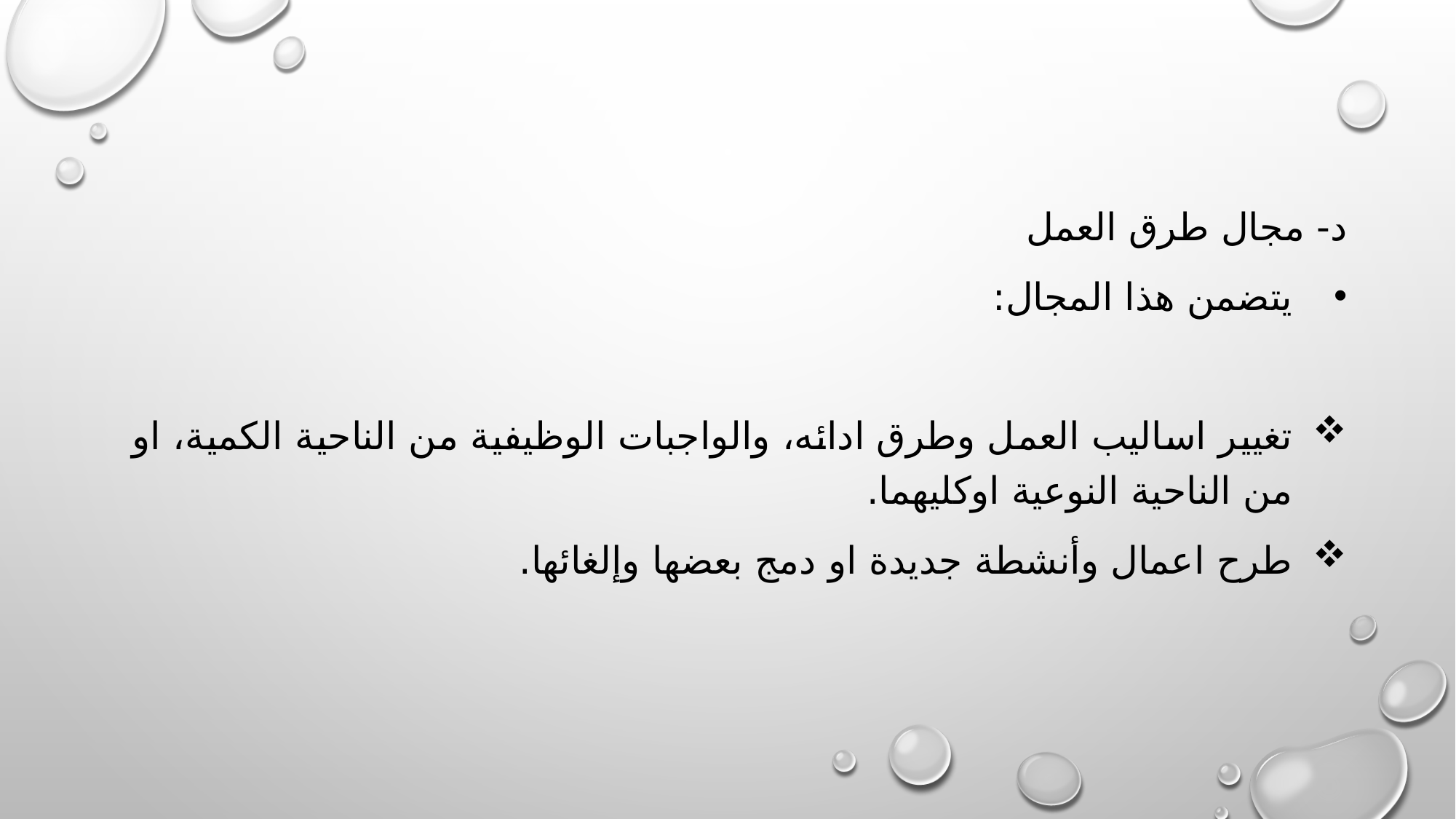

د- مجال طرق العمل
يتضمن هذا المجال:

تغيير اساليب العمل وطرق ادائه، والواجبات الوظيفية من الناحية الكمية، او من الناحية النوعية اوكليهما.
طرح اعمال وأنشطة جديدة او دمج بعضها وإلغائها.